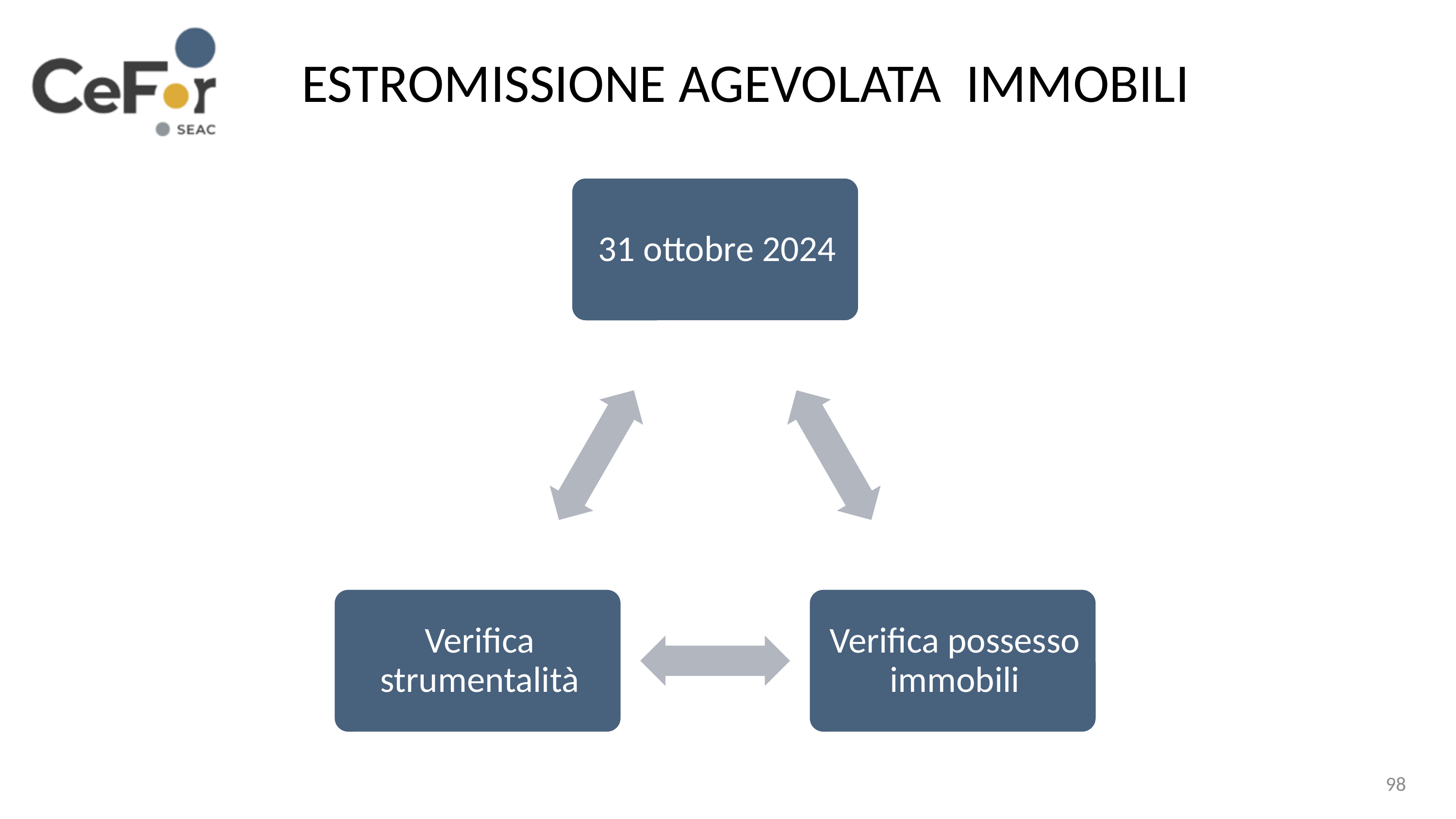

ESTROMISSIONE AGEVOLATA  IMMOBILI
31 ottobre 2024

Verifica possesso immobili

Verifica strumentalità

98